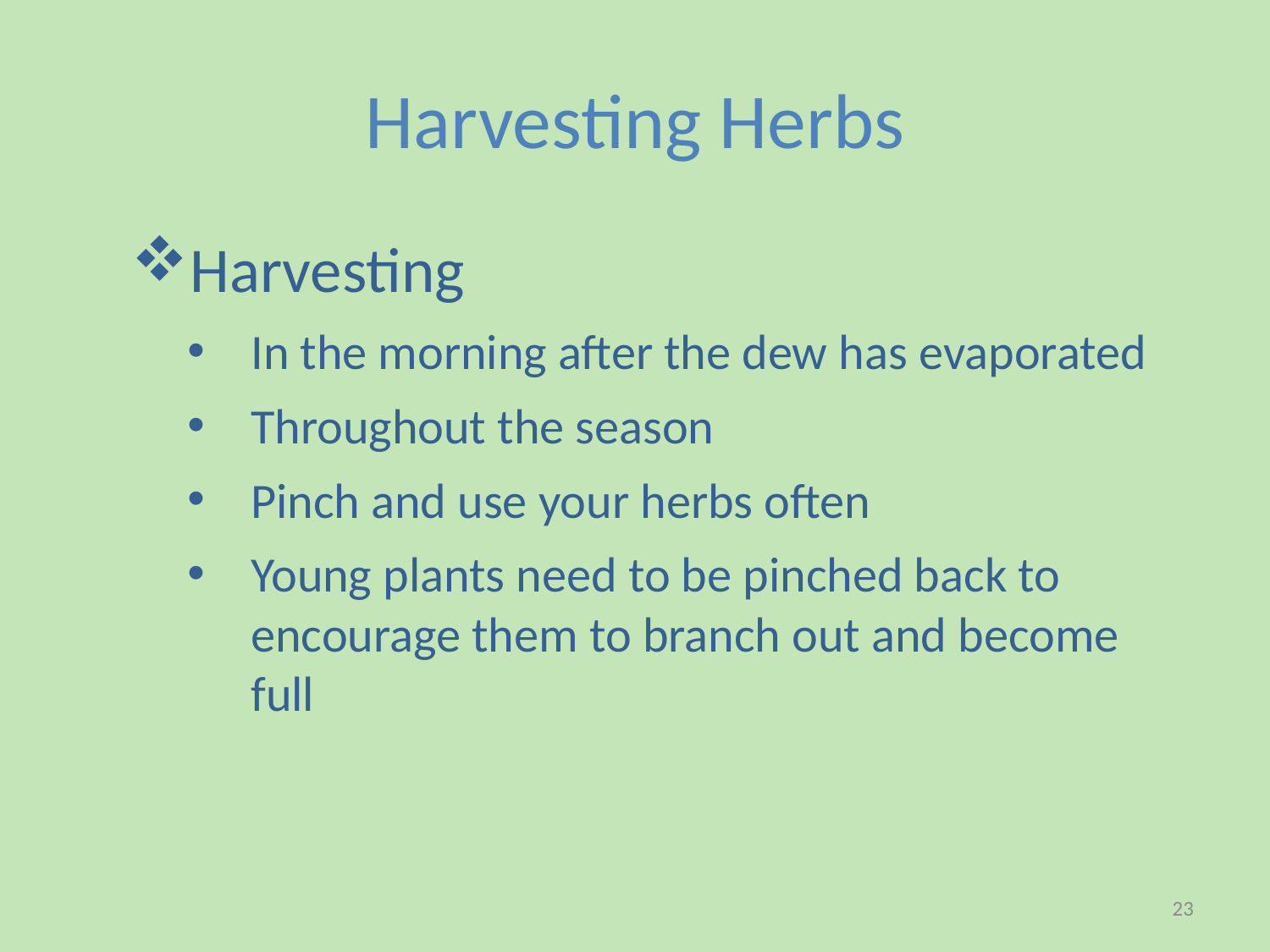

# Harvesting Herbs
Harvesting
In the morning after the dew has evaporated
Throughout the season
Pinch and use your herbs often
Young plants need to be pinched back to encourage them to branch out and become full
23